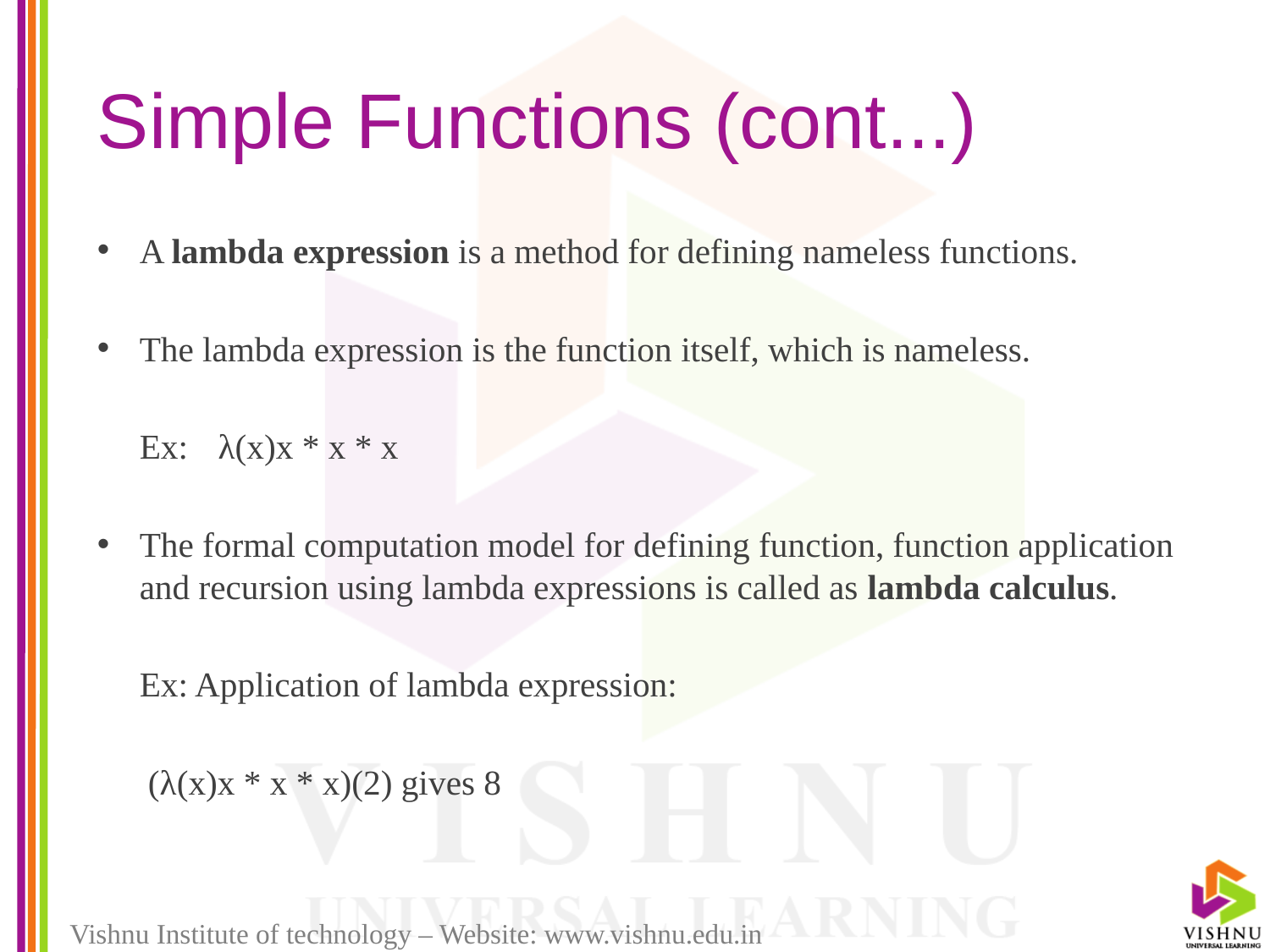

# Simple Functions (cont...)
A lambda expression is a method for defining nameless functions.

The lambda expression is the function itself, which is nameless.

	Ex:		λ(x)x * x * x

The formal computation model for defining function, function application and recursion using lambda expressions is called as lambda calculus.

	Ex: Application of lambda expression:

	 (λ(x)x * x * x)(2) gives 8